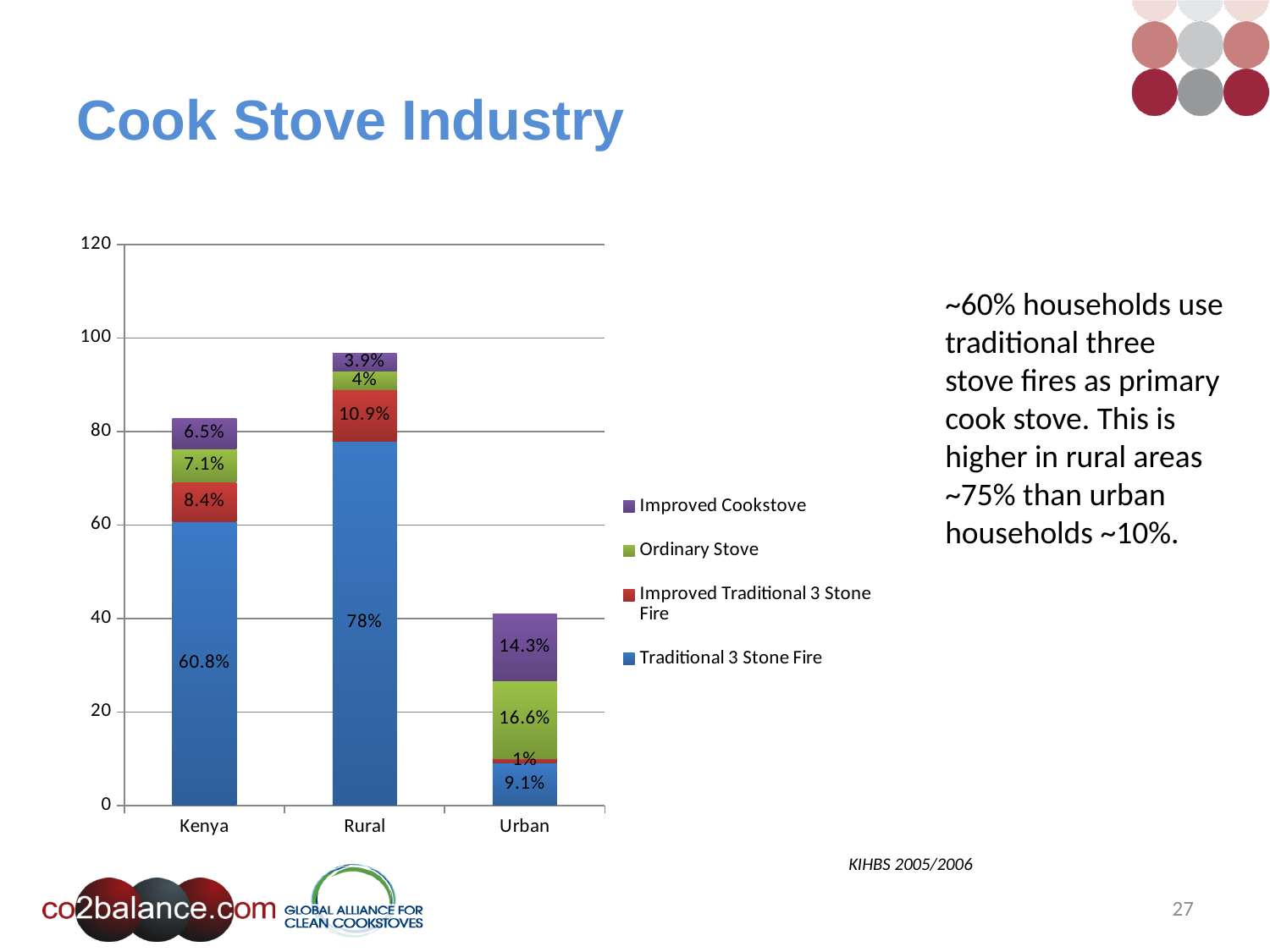

# Cook Stove Industry

### Chart

| Category | Traditional 3 Stone Fire | Improved Traditional 3 Stone Fire | Ordinary Stove | Improved Cookstove |
|---|---|---|---|---|
| Kenya | 60.8 | 8.4 | 7.1 | 6.5 |
| Rural | 78.0 | 10.9 | 4.0 | 3.9 |
| Urban | 9.1 | 1.0 | 16.6 | 14.3 |
~60% households use traditional three stove fires as primary cook stove. This is higher in rural areas ~75% than urban households ~10%.
KIHBS 2005/2006
27